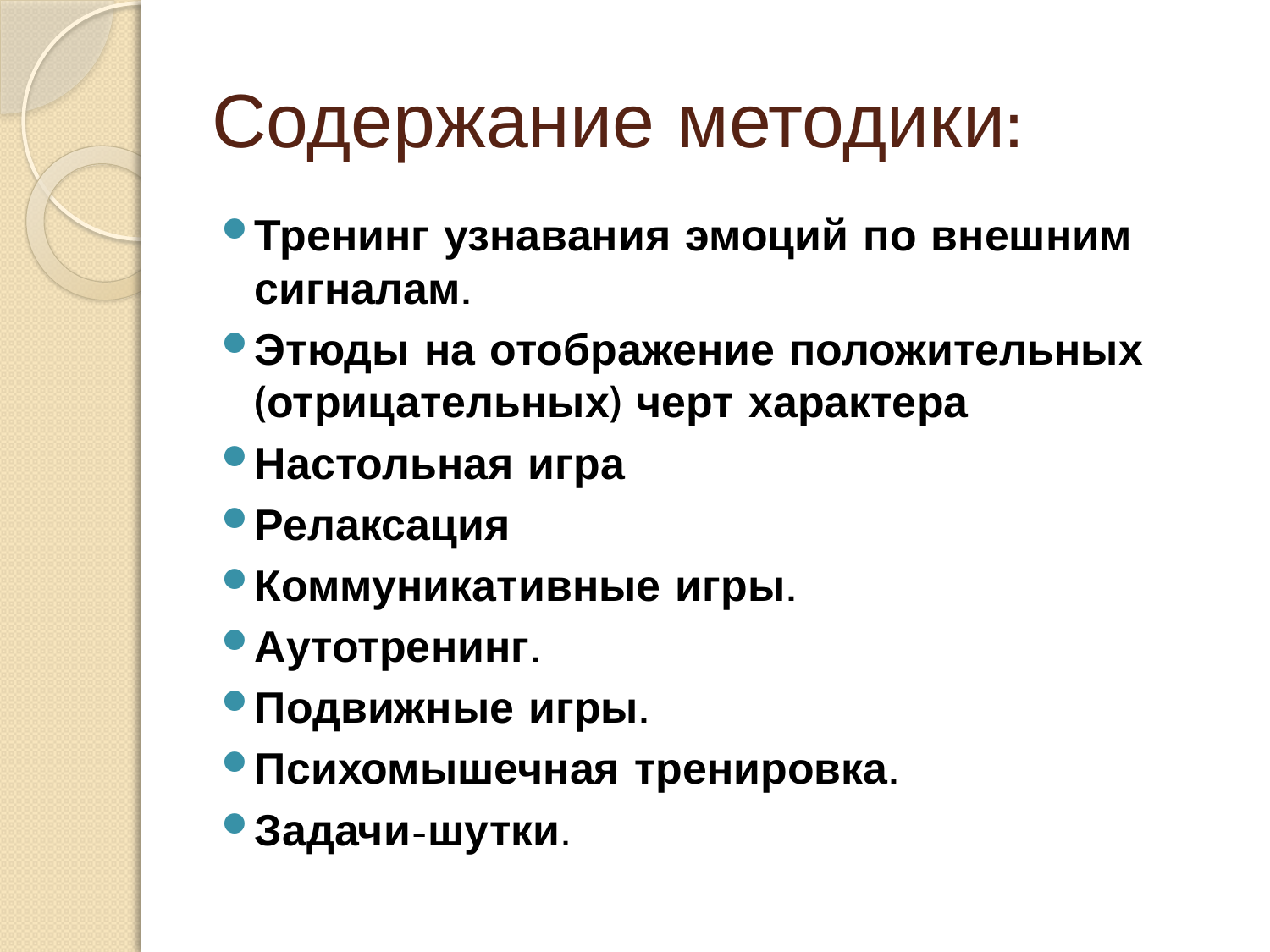

# Содержание методики:
Тренинг узнавания эмоций по внешним сигналам.
Этюды на отображение положительных (отрицательных) черт характера
Настольная игра
Релаксация
Коммуникативные игры.
Аутотренинг.
Подвижные игры.
Психомышечная тренировка.
Задачи-шутки.